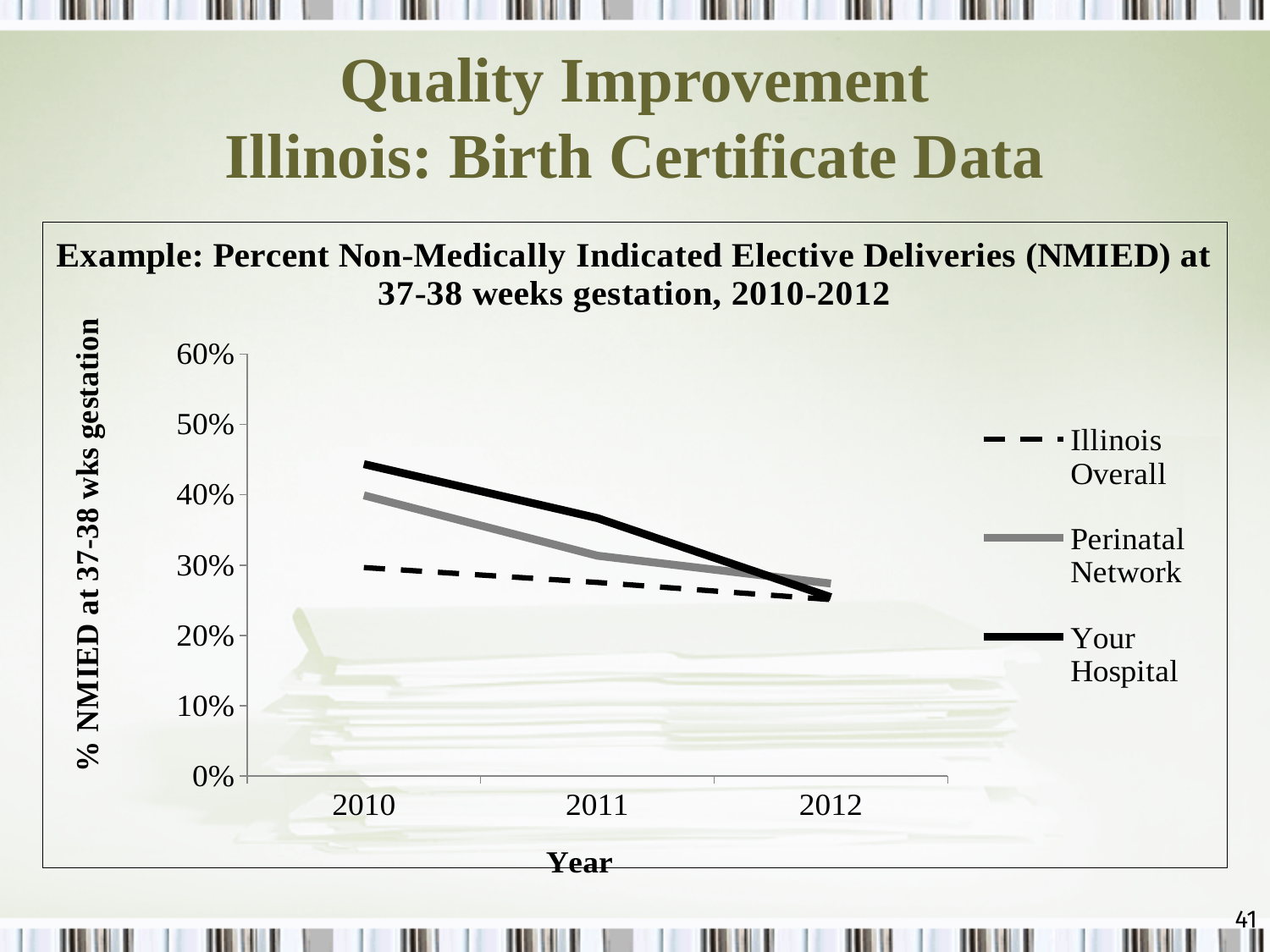

# Quality Improvement Illinois: Birth Certificate Data

### Chart

| Category |  | Perinatal Network |  |
|---|---|---|---|
| 2010 | 0.2964149553070847 | 0.39905734485467487 | 0.44345898004434686 |
| 2011 | 0.2752945252945253 | 0.3132683340398484 | 0.3666666666666675 |
| 2012 | 0.2508604477876741 | 0.2737306843267108 | 0.2542857142857143 |
41